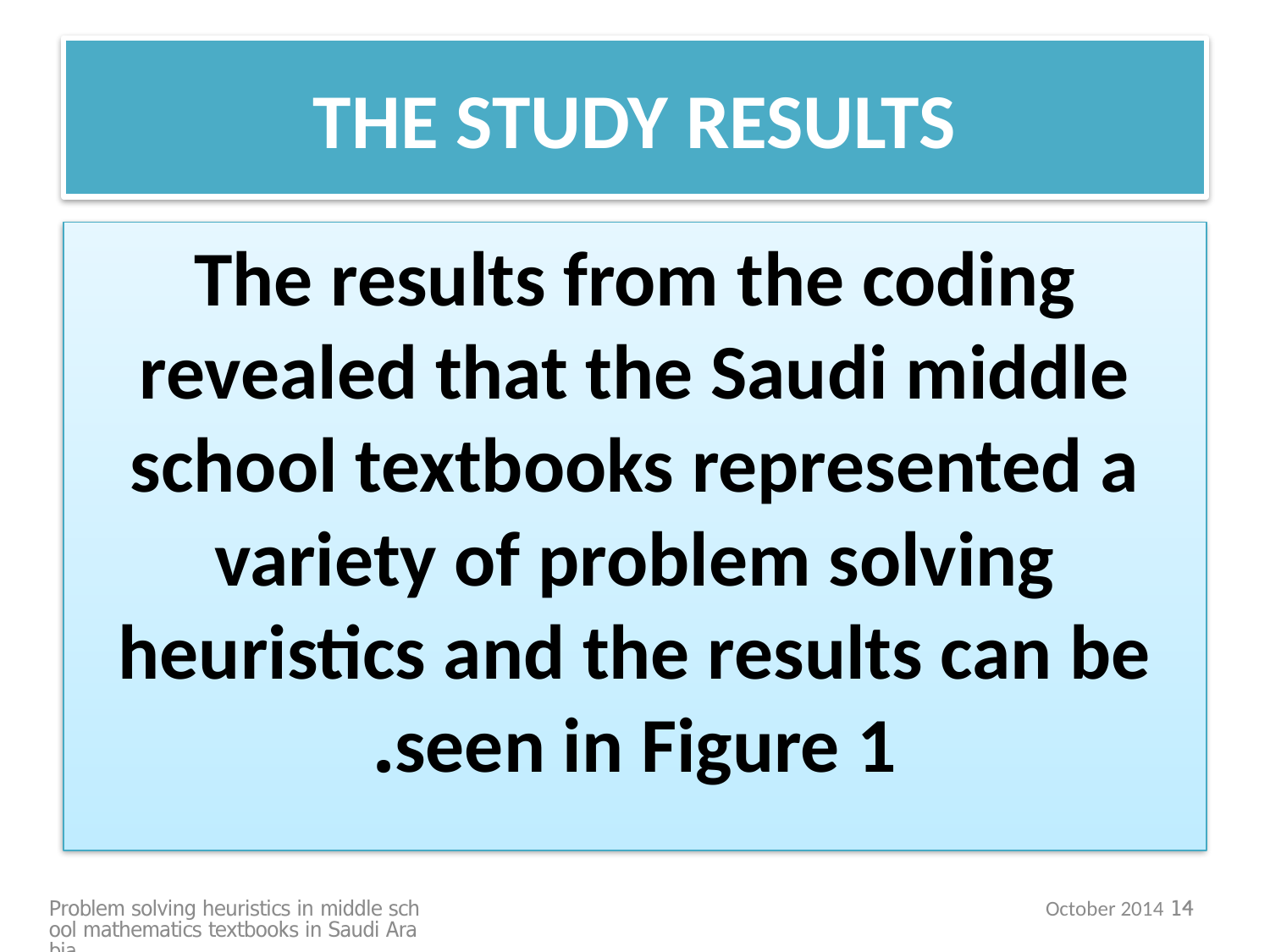

# the study Results
The results from the coding revealed that the Saudi middle school textbooks represented a variety of problem solving heuristics and the results can be seen in Figure 1.

Problem solving heuristics in middle school mathematics textbooks in Saudi Arabia
14 October 2014